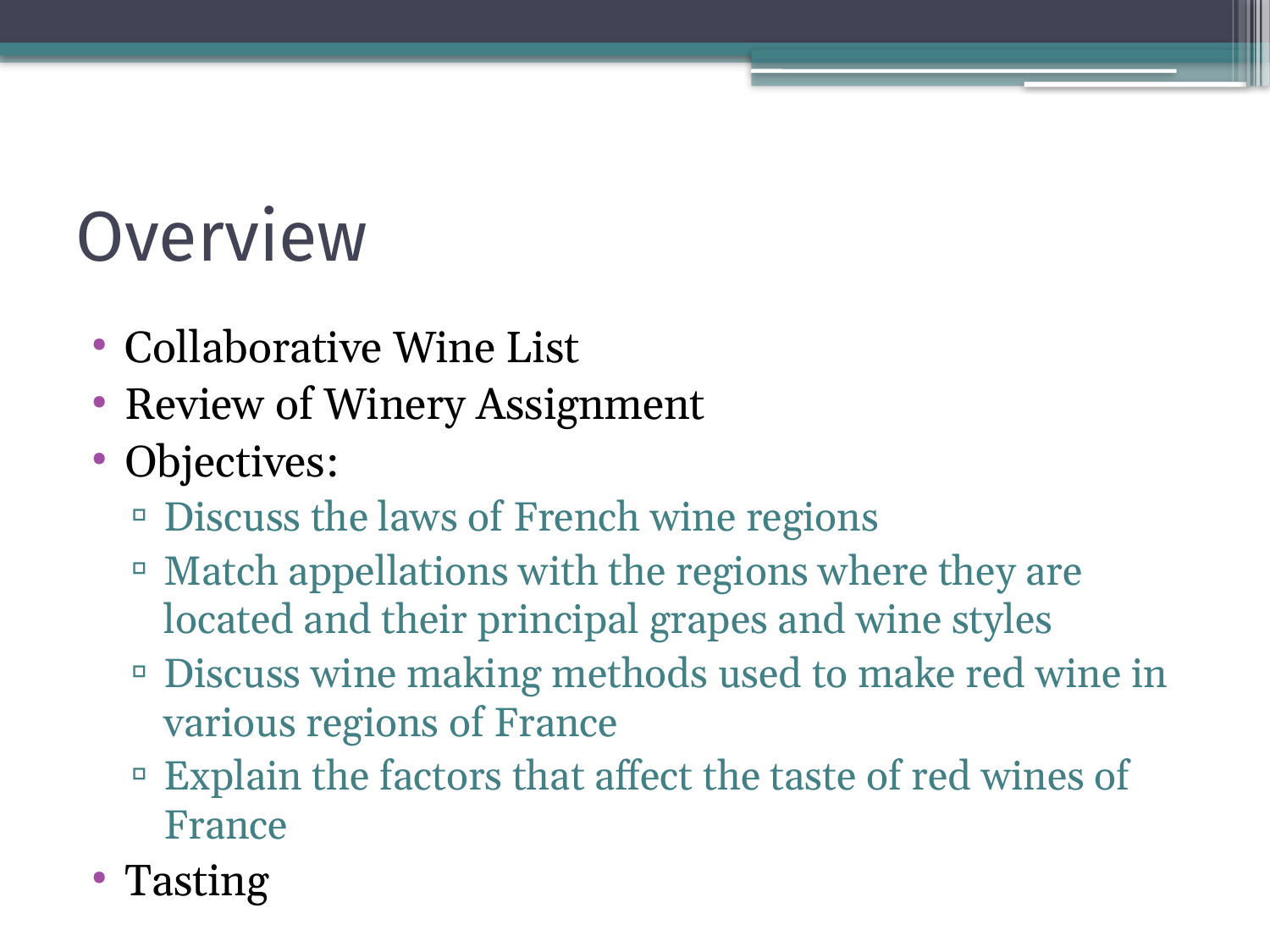

# Overview
Collaborative Wine List
Review of Winery Assignment
Objectives:
Discuss the laws of French wine regions
Match appellations with the regions where they are located and their principal grapes and wine styles
Discuss wine making methods used to make red wine in various regions of France
Explain the factors that affect the taste of red wines of France
Tasting